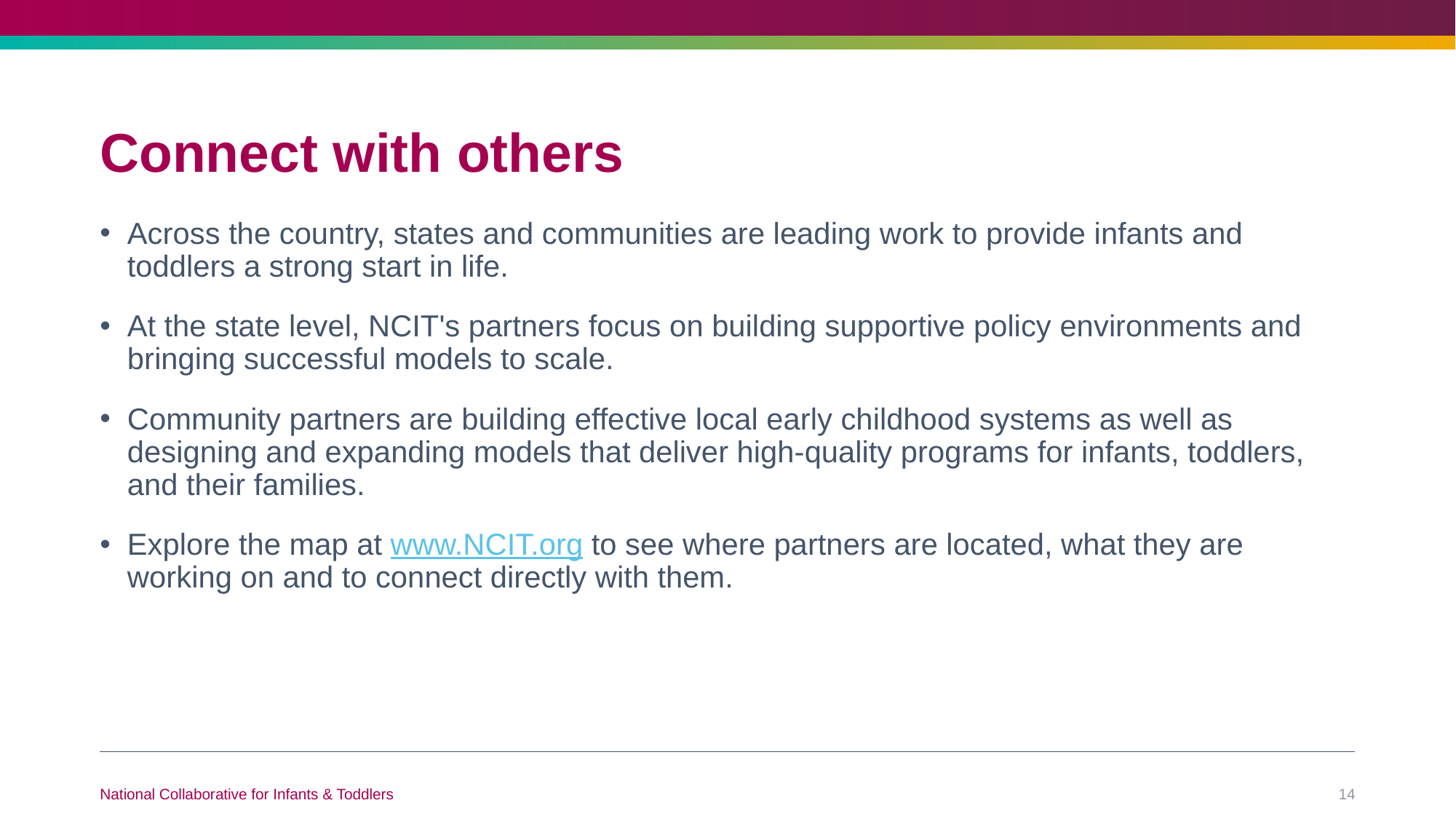

# Connect with others
Across the country, states and communities are leading work to provide infants and toddlers a strong start in life.
At the state level, NCIT's partners focus on building supportive policy environments and bringing successful models to scale.
Community partners are building effective local early childhood systems as well as designing and expanding models that deliver high-quality programs for infants, toddlers, and their families.
Explore the map at www.NCIT.org to see where partners are located, what they are working on and to connect directly with them.
14